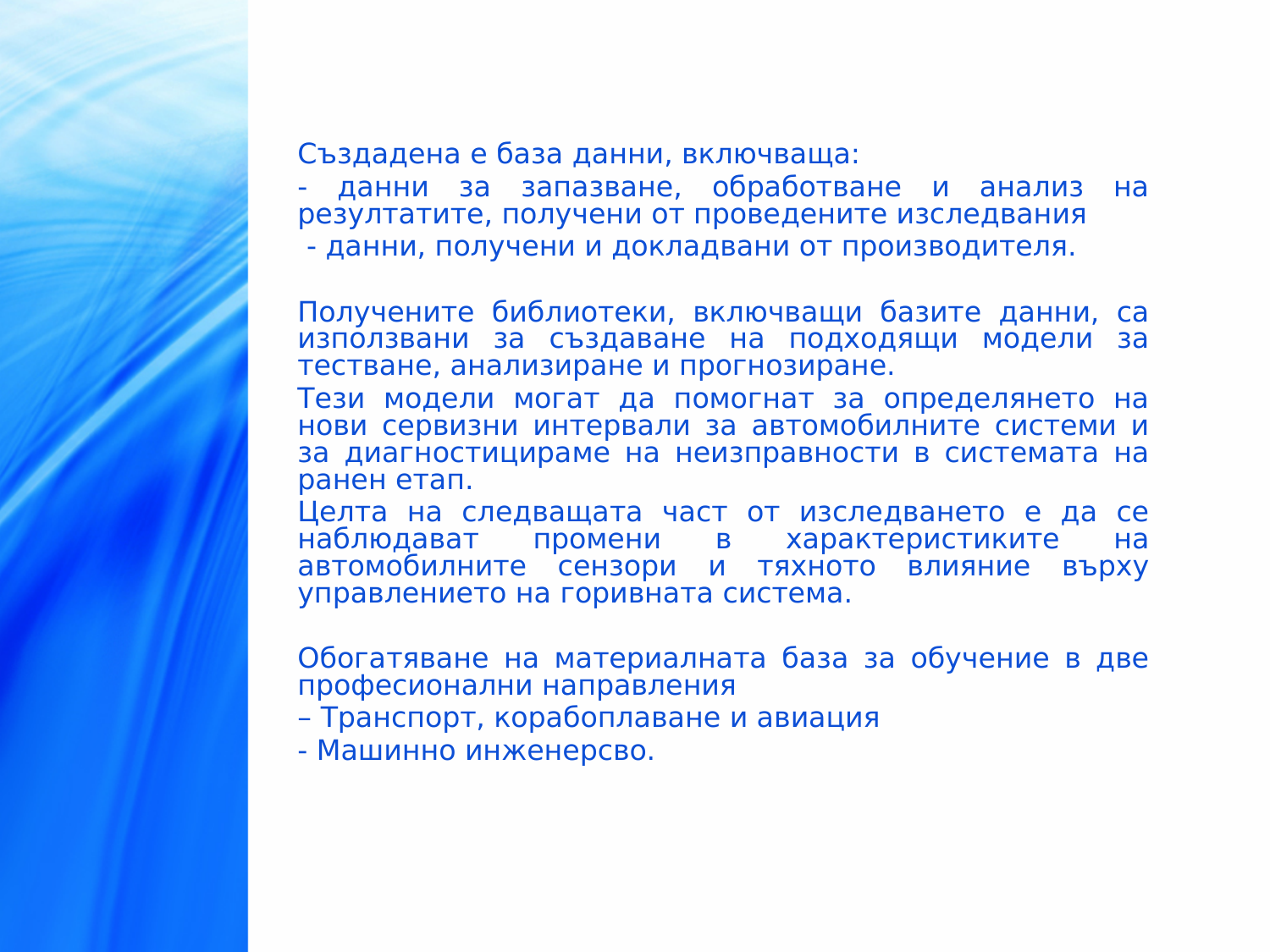

Създадена е база данни, включваща:
- данни за запазване, обработване и анализ на резултатите, получени от проведените изследвания
 - данни, получени и докладвани от производителя.

Получените библиотеки, включващи базите данни, са използвани за създаване на подходящи модели за тестване, анализиране и прогнозиране.
Тези модели могат да помогнат за определянето на нови сервизни интервали за автомобилните системи и за диагностицираме на неизправности в системата на ранен етап.
Целта на следващата част от изследването е да се наблюдават промени в характеристиките на автомобилните сензори и тяхното влияние върху управлението на горивната система.

Обогатяване на материалната база за обучение в две професионални направления
– Транспорт, корабоплаване и авиация
- Машинно инженерсво.